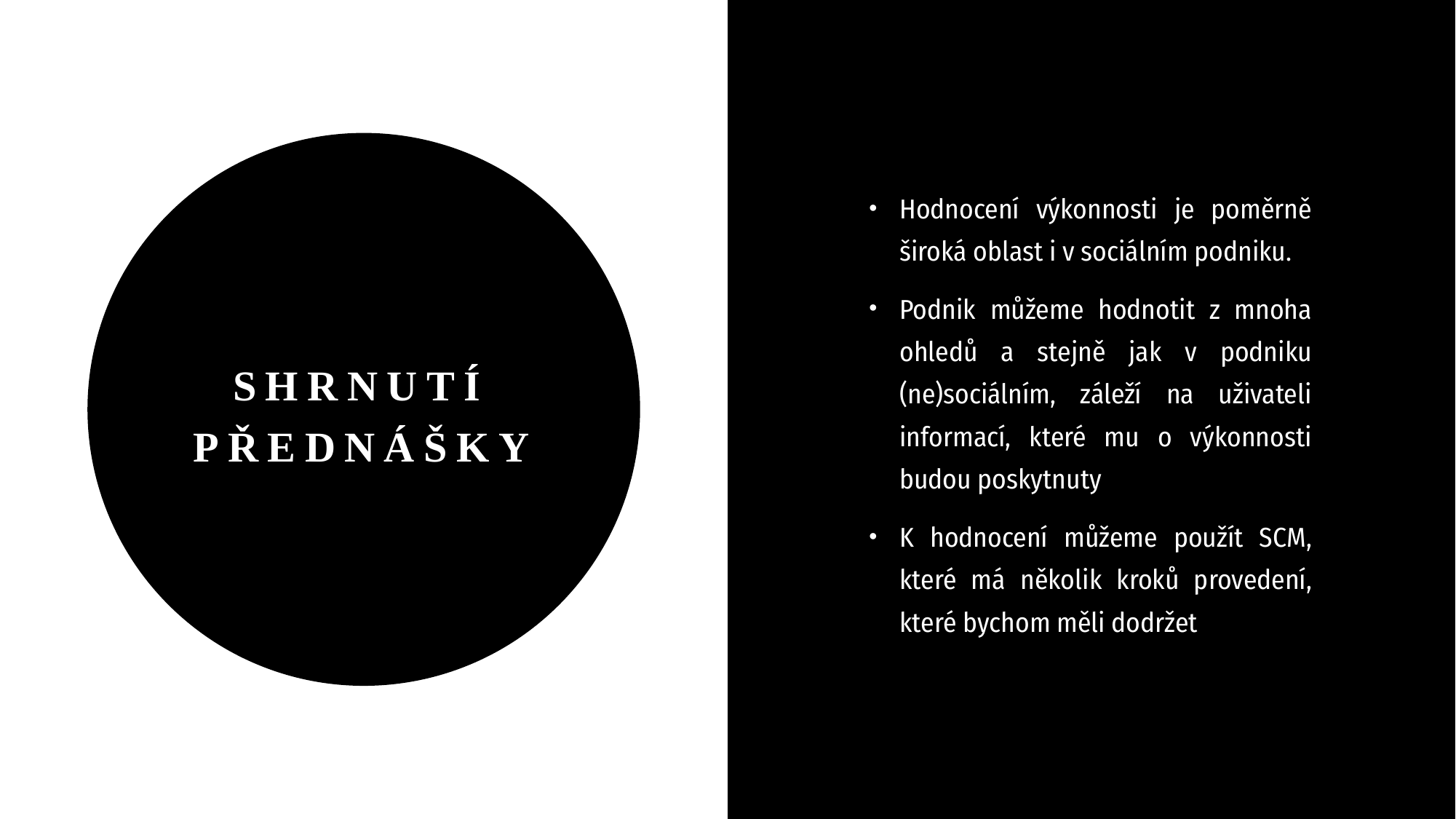

Hodnocení výkonnosti je poměrně široká oblast i v sociálním podniku.
Podnik můžeme hodnotit z mnoha ohledů a stejně jak v podniku (ne)sociálním, záleží na uživateli informací, které mu o výkonnosti budou poskytnuty
K hodnocení můžeme použít SCM, které má několik kroků provedení, které bychom měli dodržet

# Shrnutí přednášky